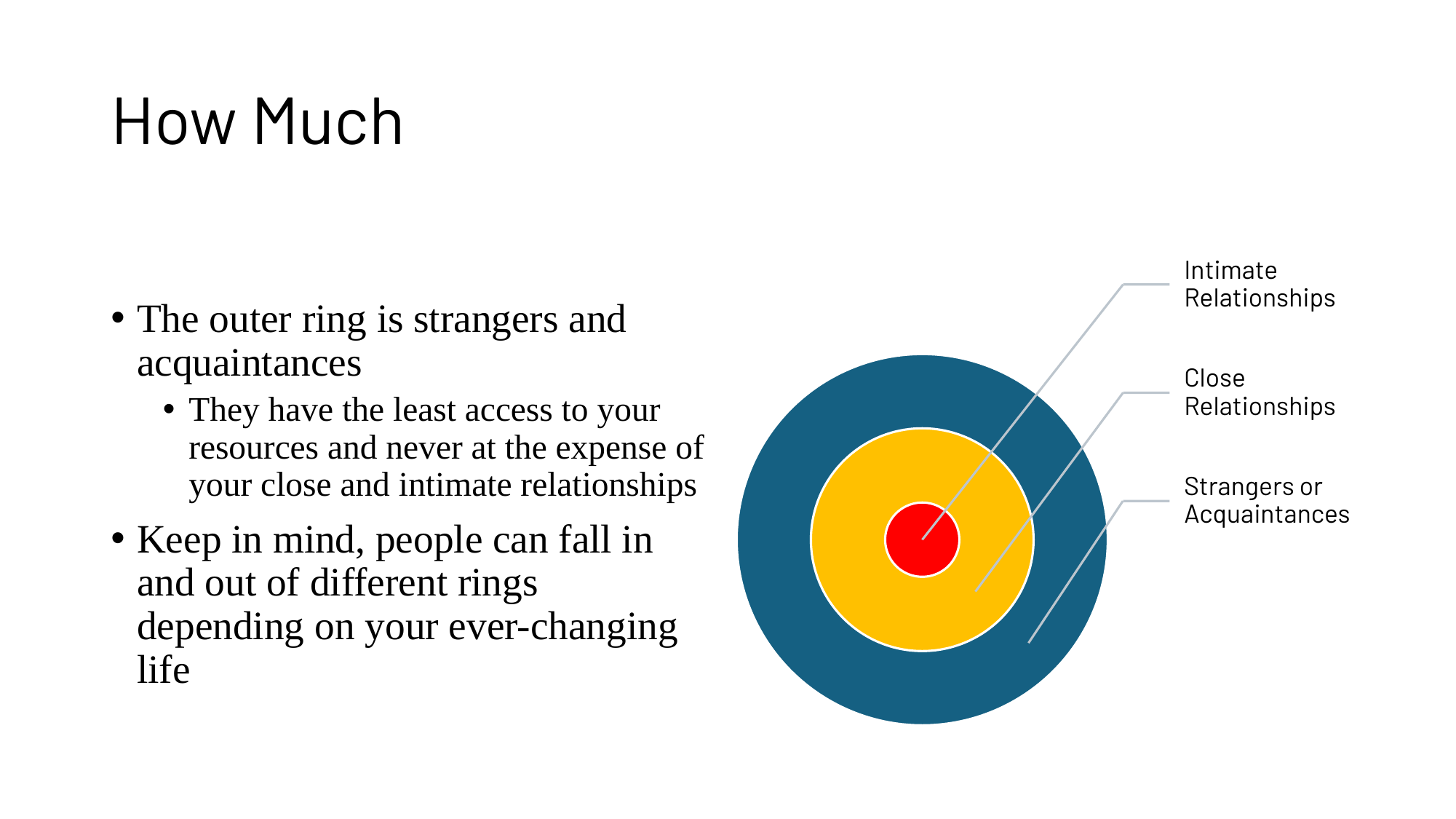

# How Much

The outer ring is strangers and acquaintances
They have the least access to your resources and never at the expense of your close and intimate relationships
Keep in mind, people can fall in and out of different rings depending on your ever-changing life
Intimate Relationships
Close Relationships
Strangers or Acquaintances